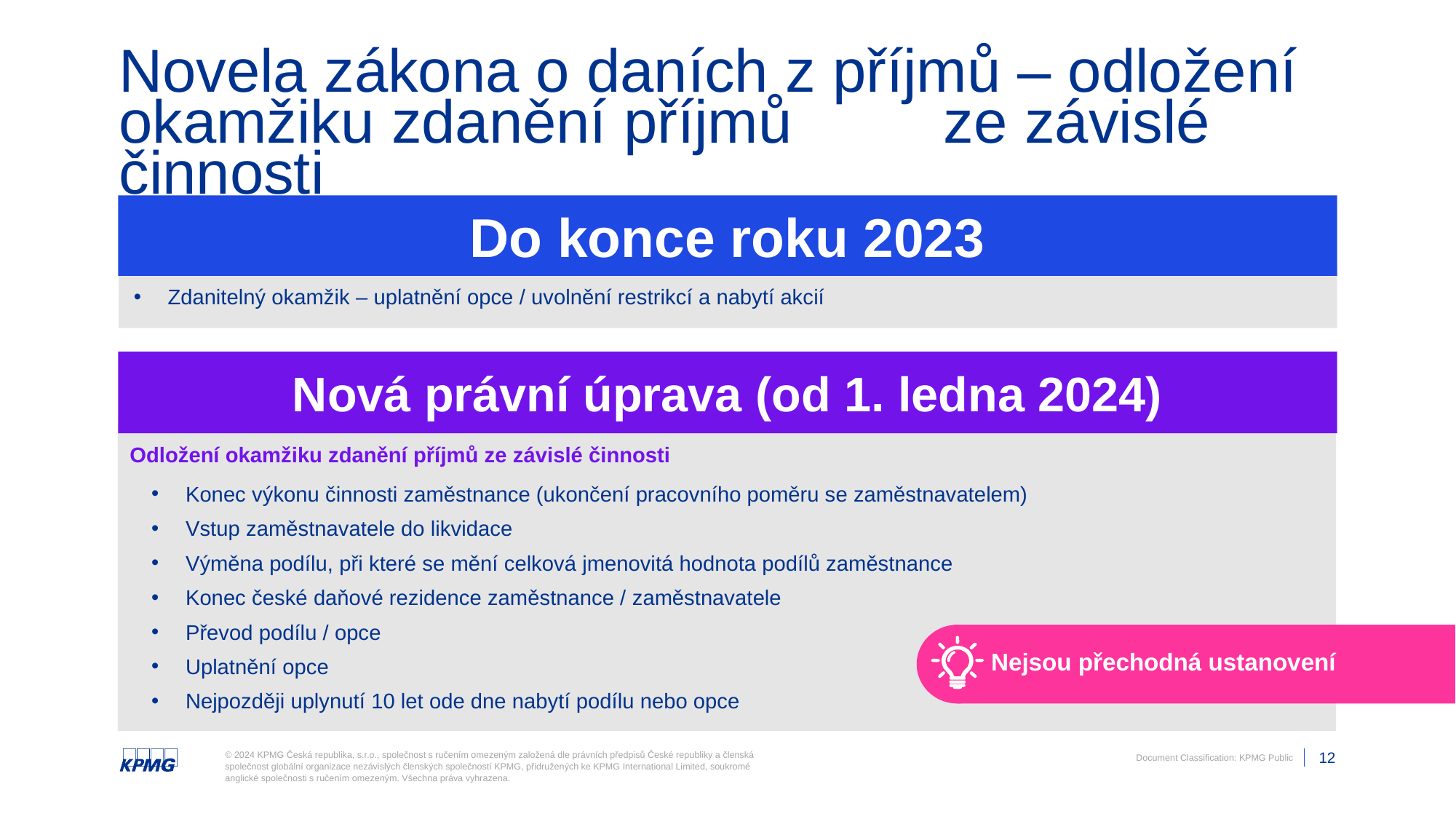

# Novela zákona o daních z příjmů – odložení okamžiku zdanění příjmů         ze závislé činnosti
Do konce roku 2023

Zdanitelný okamžik – uplatnění opce / uvolnění restrikcí a nabytí akcií
Nová právní úprava (od 1. ledna 2024)

Odložení okamžiku zdanění příjmů ze závislé činnosti
Konec výkonu činnosti zaměstnance (ukončení pracovního poměru se zaměstnavatelem)
Vstup zaměstnavatele do likvidace
Výměna podílu, při které se mění celková jmenovitá hodnota podílů zaměstnance
Konec české daňové rezidence zaměstnance / zaměstnavatele
Převod podílu / opce
Uplatnění opce
Nejpozději uplynutí 10 let ode dne nabytí podílu nebo opce

Nejsou přechodná ustanovení